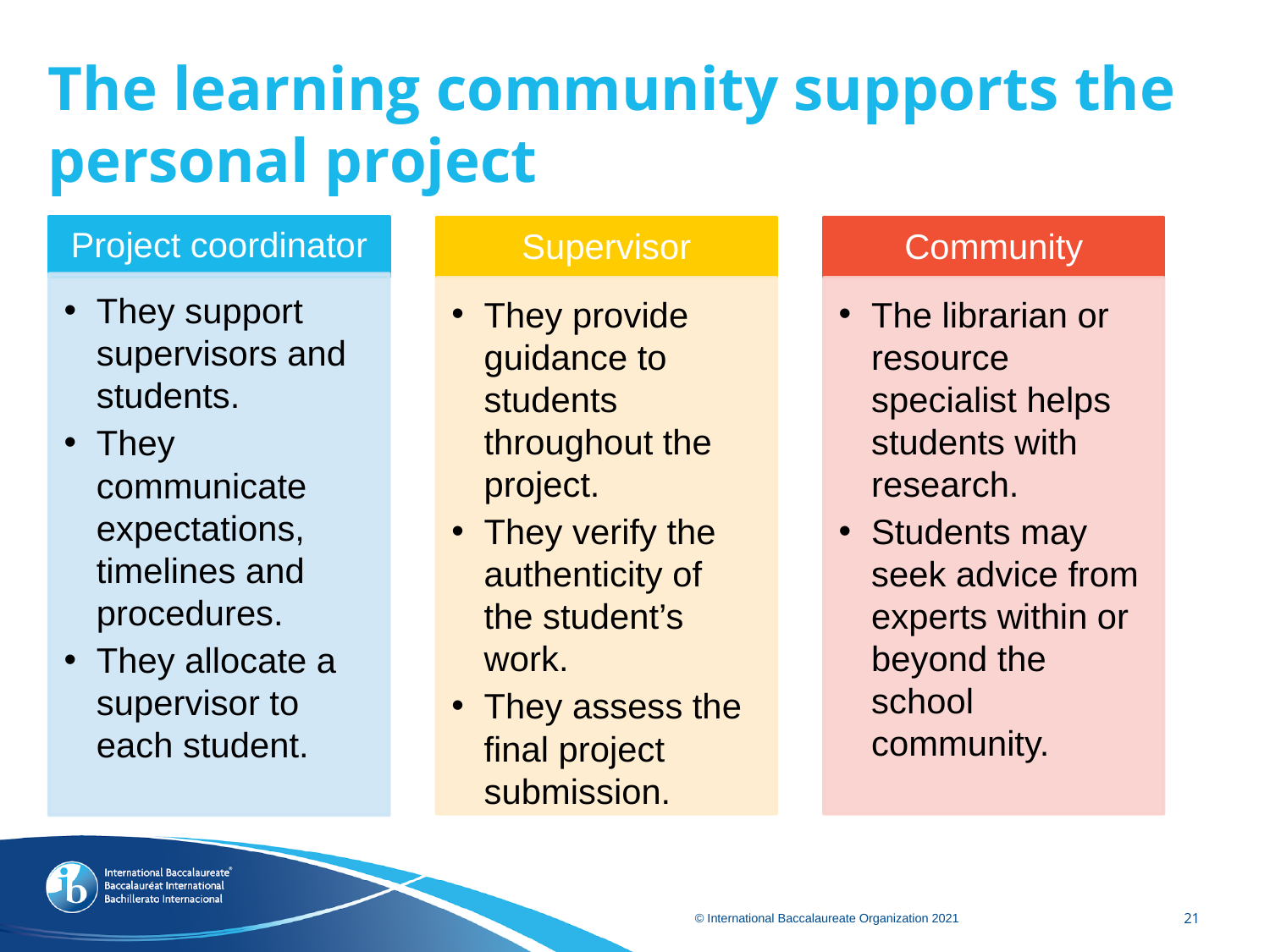

# The learning community supports the personal project
Project coordinator
They support supervisors and students.
They communicate expectations, timelines and procedures.
They allocate a supervisor to each student.
Supervisor
They provide guidance to students throughout the project.
They verify the authenticity of the student’s work.
They assess the final project submission.
Community
The librarian or resource specialist helps students with research.
Students may seek advice from experts within or beyond the school community.
21